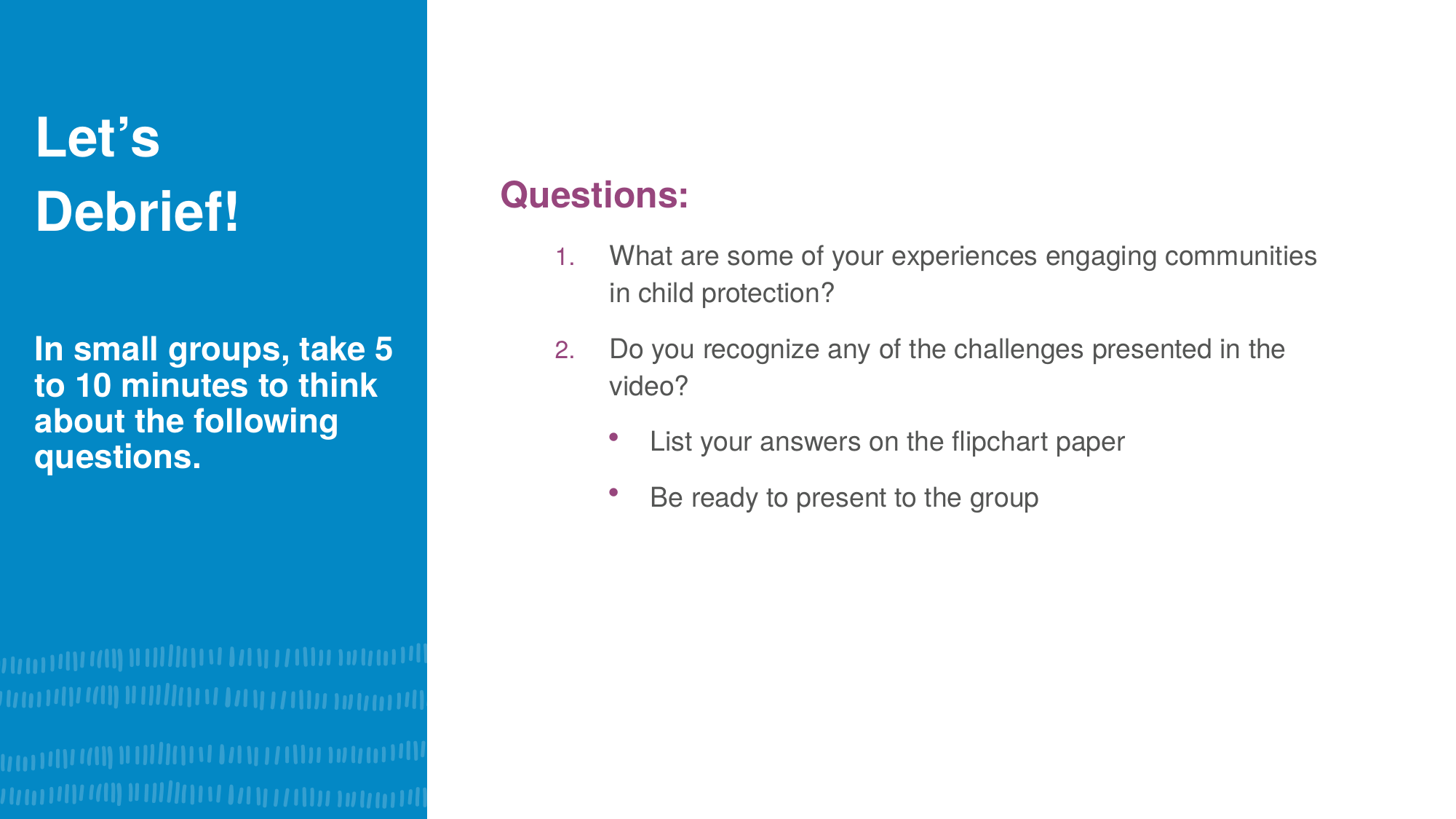

Let’s
Debrief!

In small groups, take 5 to 10 minutes to think about the following questions.

Questions:
What are some of your experiences engaging communities in child protection?
Do you recognize any of the challenges presented in the video?
List your answers on the flipchart paper
Be ready to present to the group